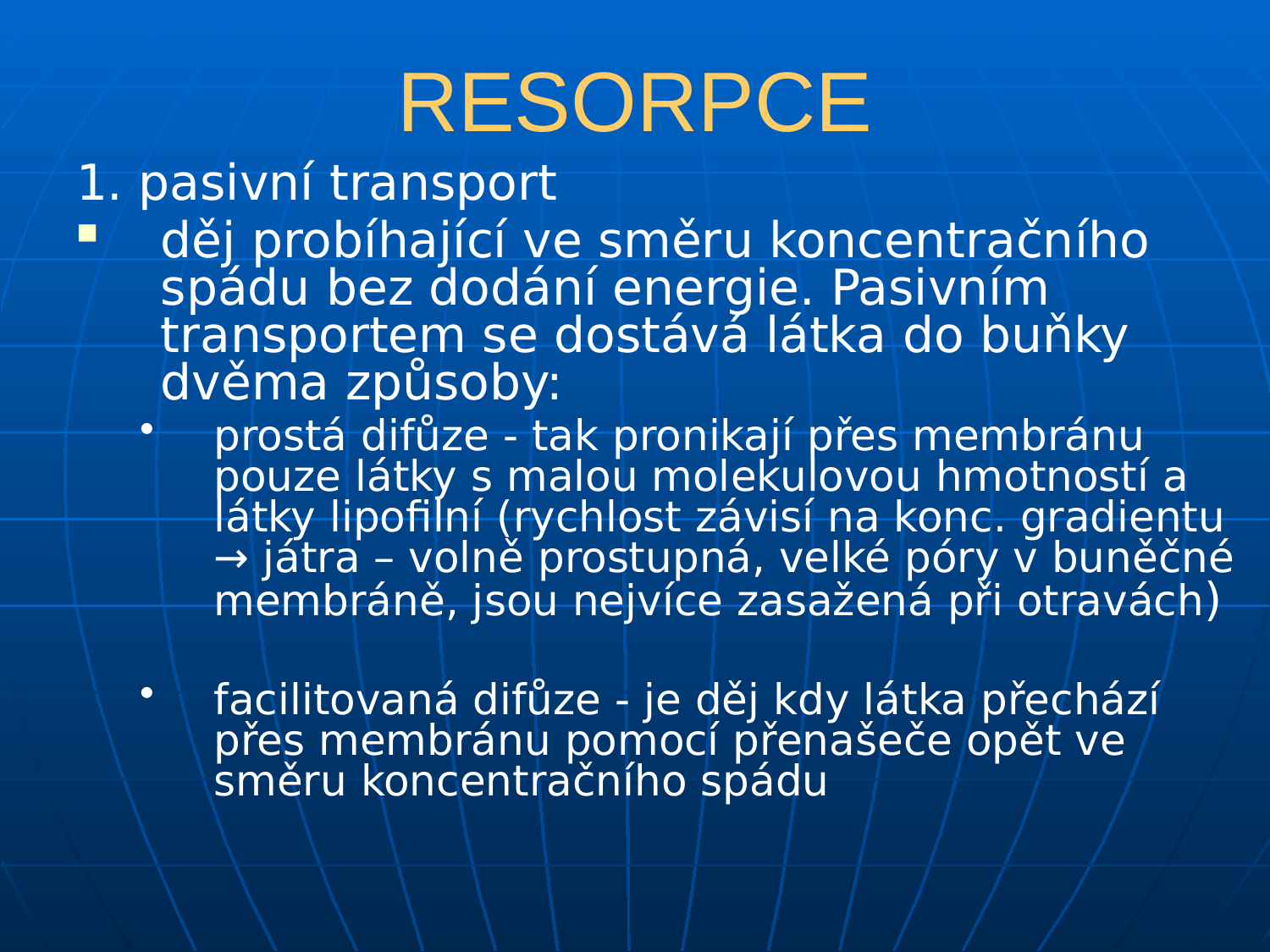

# RESORPCE
1. pasivní transport
děj probíhající ve směru koncentračního spádu bez dodání energie. Pasivním transportem se dostává látka do buňky dvěma způsoby:
prostá difůze - tak pronikají přes membránu pouze látky s malou molekulovou hmotností a látky lipofilní (rychlost závisí na konc. gradientu → játra – volně prostupná, velké póry v buněčné membráně, jsou nejvíce zasažená při otravách)

facilitovaná difůze - je děj kdy látka přechází přes membránu pomocí přenašeče opět ve směru koncentračního spádu